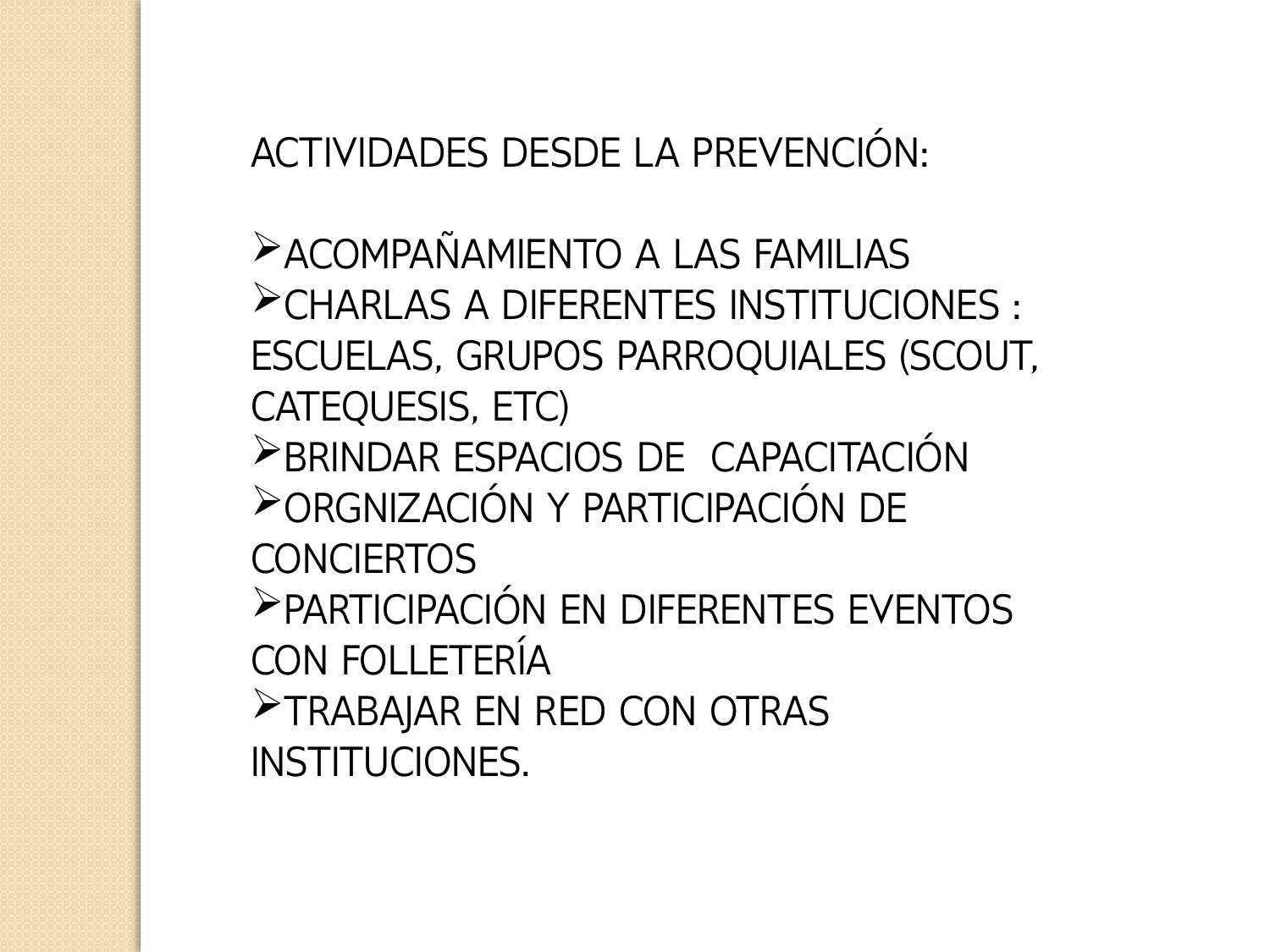

ACTIVIDADES DESDE LA PREVENCIÓN:

ACOMPAÑAMIENTO A LAS FAMILIAS
CHARLAS A DIFERENTES INSTITUCIONES : ESCUELAS, GRUPOS PARROQUIALES (SCOUT, CATEQUESIS, ETC)
BRINDAR ESPACIOS DE  CAPACITACIÓN
ORGNIZACIÓN Y PARTICIPACIÓN DE CONCIERTOS
PARTICIPACIÓN EN DIFERENTES EVENTOS CON FOLLETERÍA
TRABAJAR EN RED CON OTRAS INSTITUCIONES.